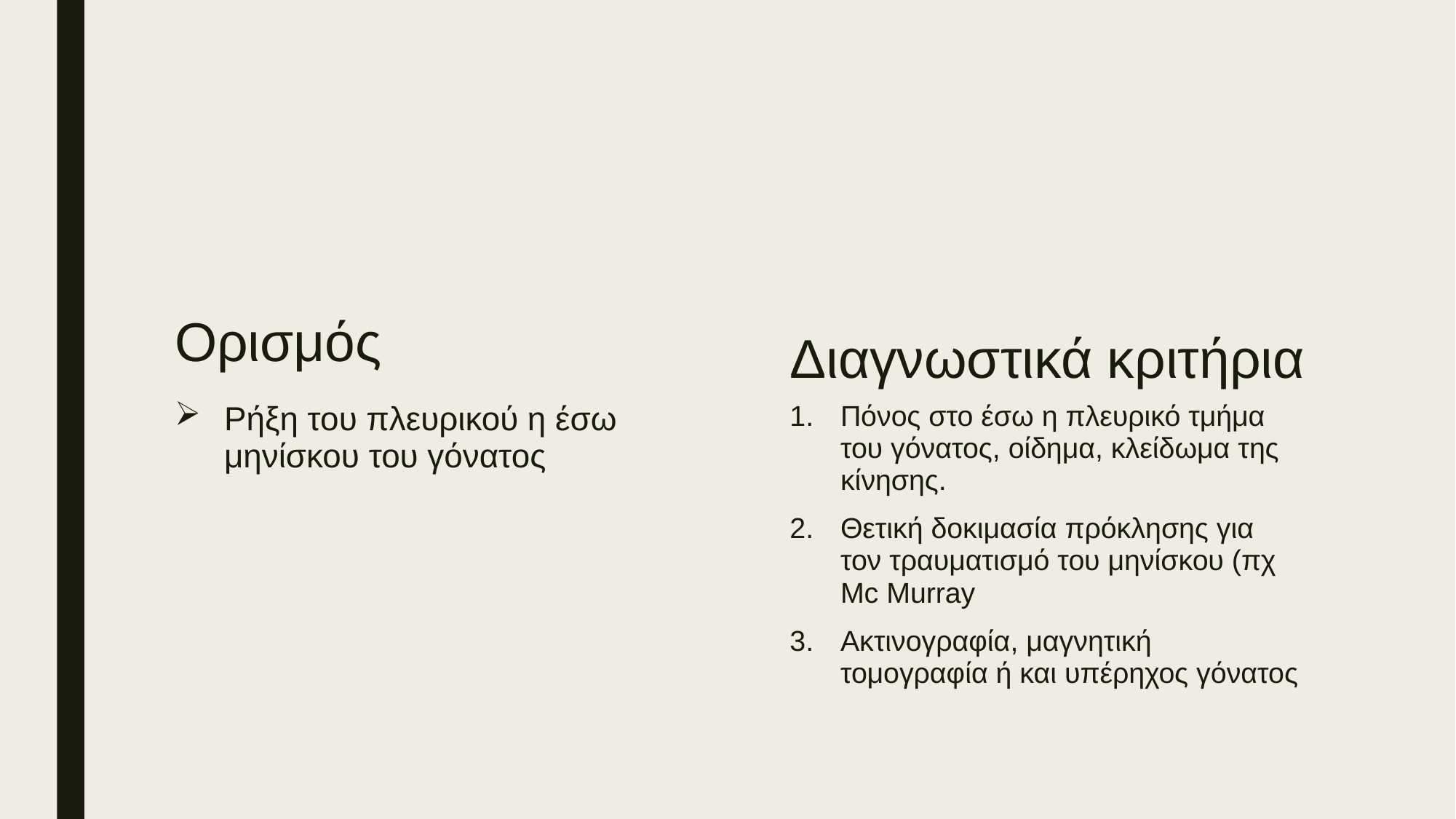

#
Ορισμός
Διαγνωστικά κριτήρια
Ρήξη του πλευρικού η έσω μηνίσκου του γόνατος

Πόνος στο έσω η πλευρικό τμήμα του γόνατος, οίδημα, κλείδωμα της κίνησης.
Θετική δοκιμασία πρόκλησης για τον τραυματισμό του μηνίσκου (πχ Mc Murray
Ακτινογραφία, μαγνητική τομογραφία ή και υπέρηχος γόνατος